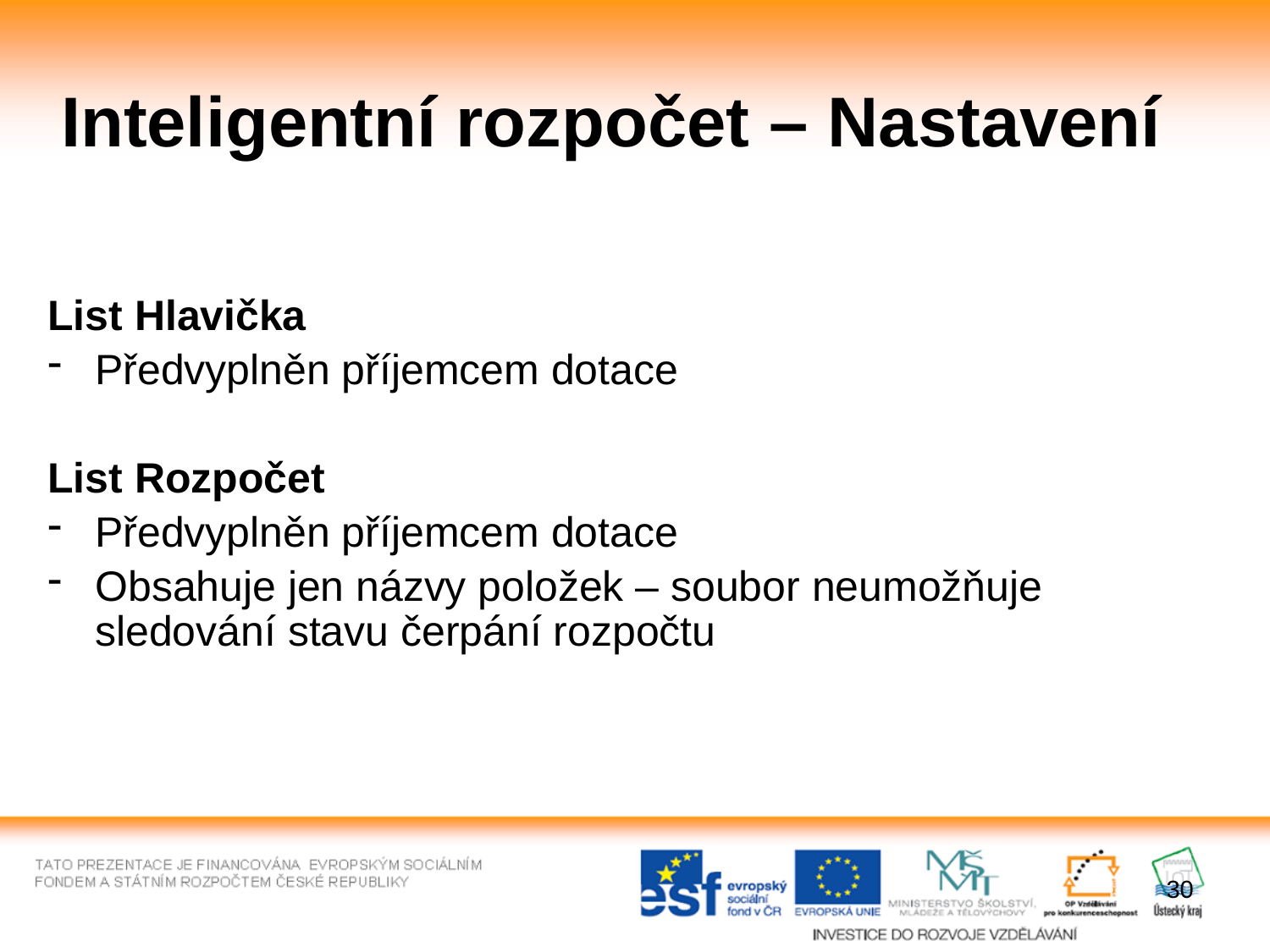

# Inteligentní rozpočet – Nastavení

List Hlavička
Předvyplněn příjemcem dotace

List Rozpočet
Předvyplněn příjemcem dotace
Obsahuje jen názvy položek – soubor neumožňuje sledování stavu čerpání rozpočtu

30